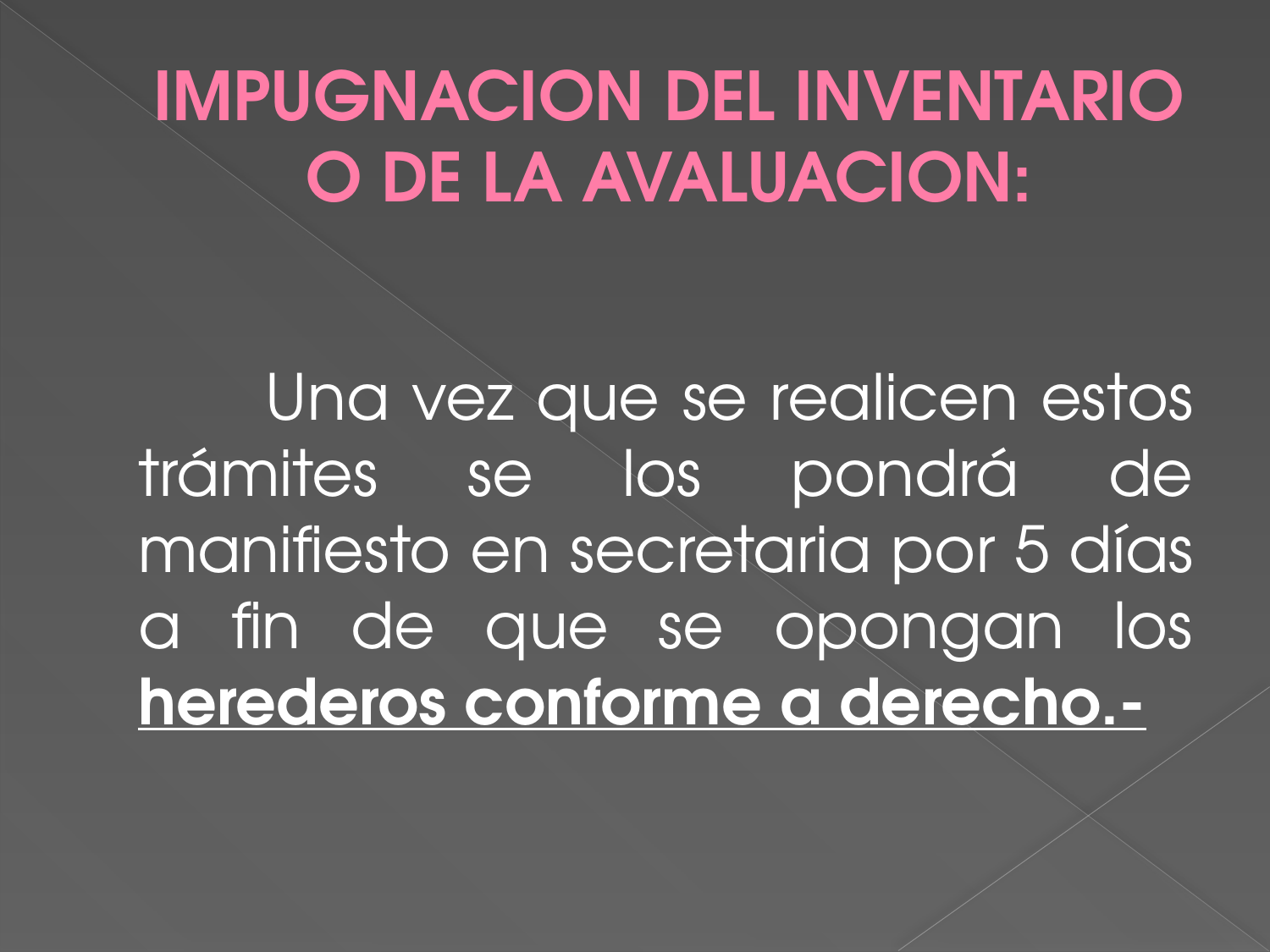

# IMPUGNACION DEL INVENTARIO O DE LA AVALUACION:

		Una vez que se realicen estos trámites se los pondrá de manifiesto en secretaria por 5 días a fin de que se opongan los herederos conforme a derecho.-